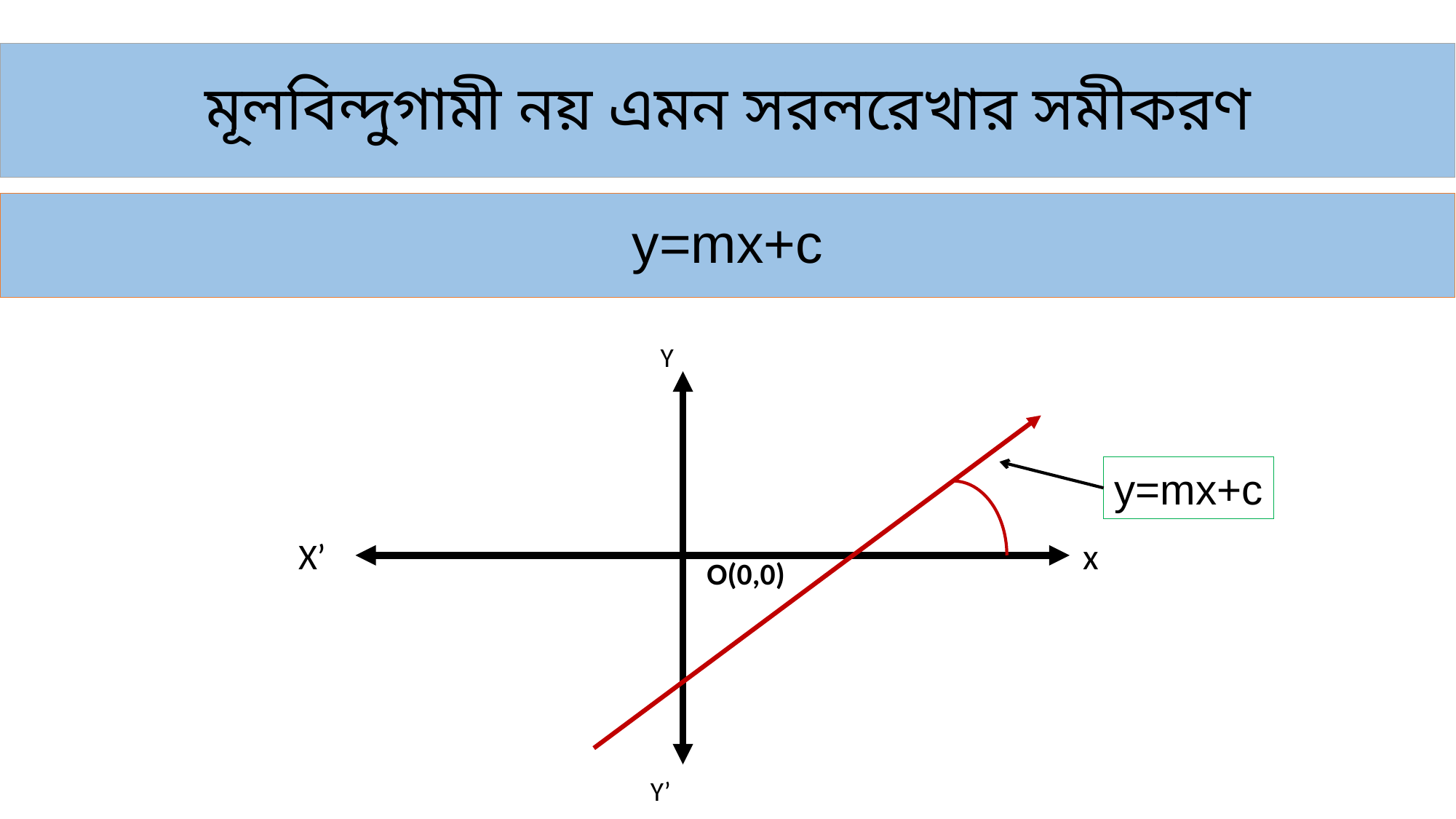

# মূলবিন্দুগামী নয় এমন সরলরেখার সমীকরণ
y=mx+c
Y
y=mx+c

x
X’
O(0,0)
Y’